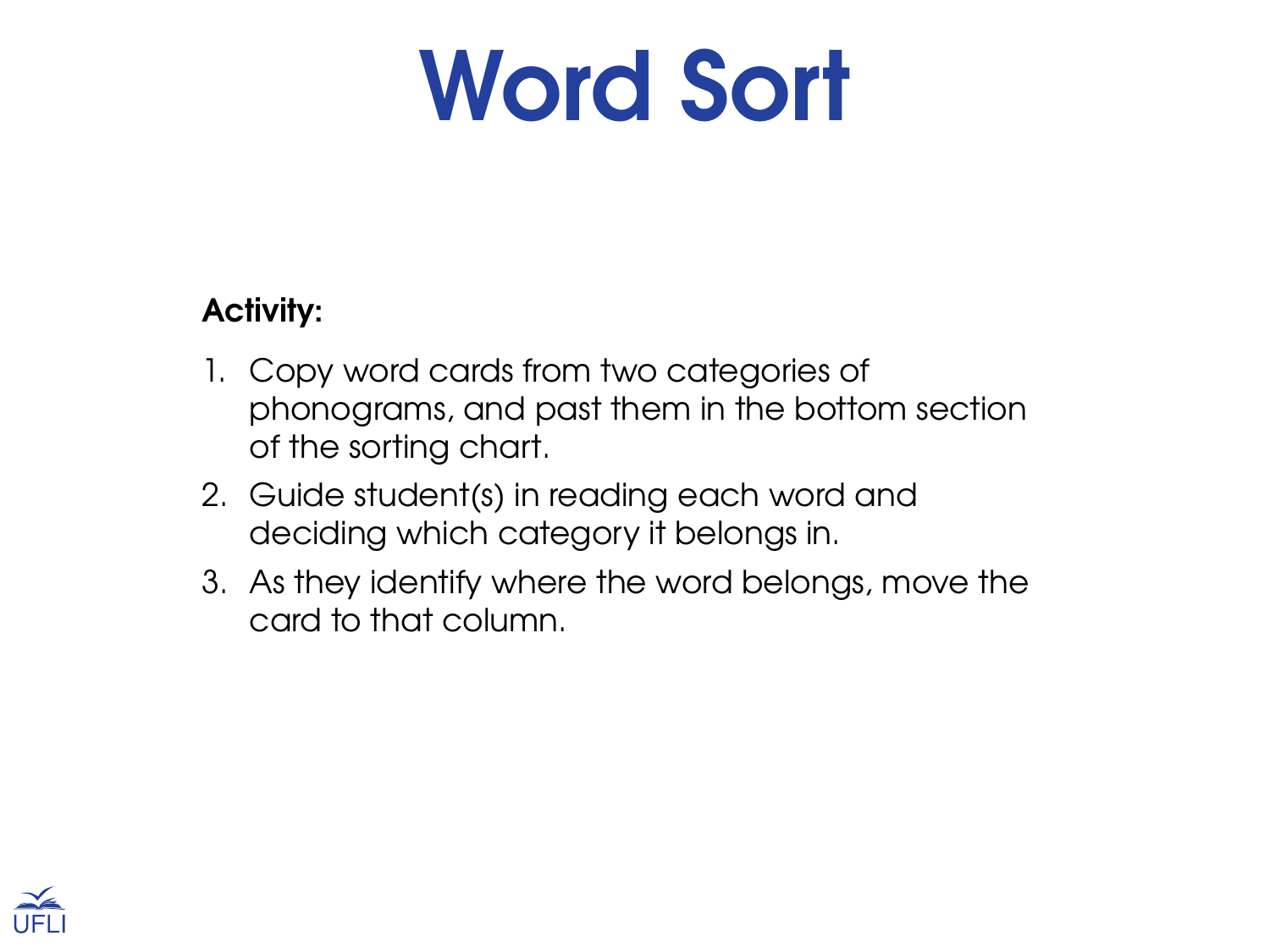

Word Sort
Activity:

Copy word cards from two categories of phonograms, and past them in the bottom section of the sorting chart.
Guide student(s) in reading each word and deciding which category it belongs in.
As they identify where the word belongs, move the card to that column.